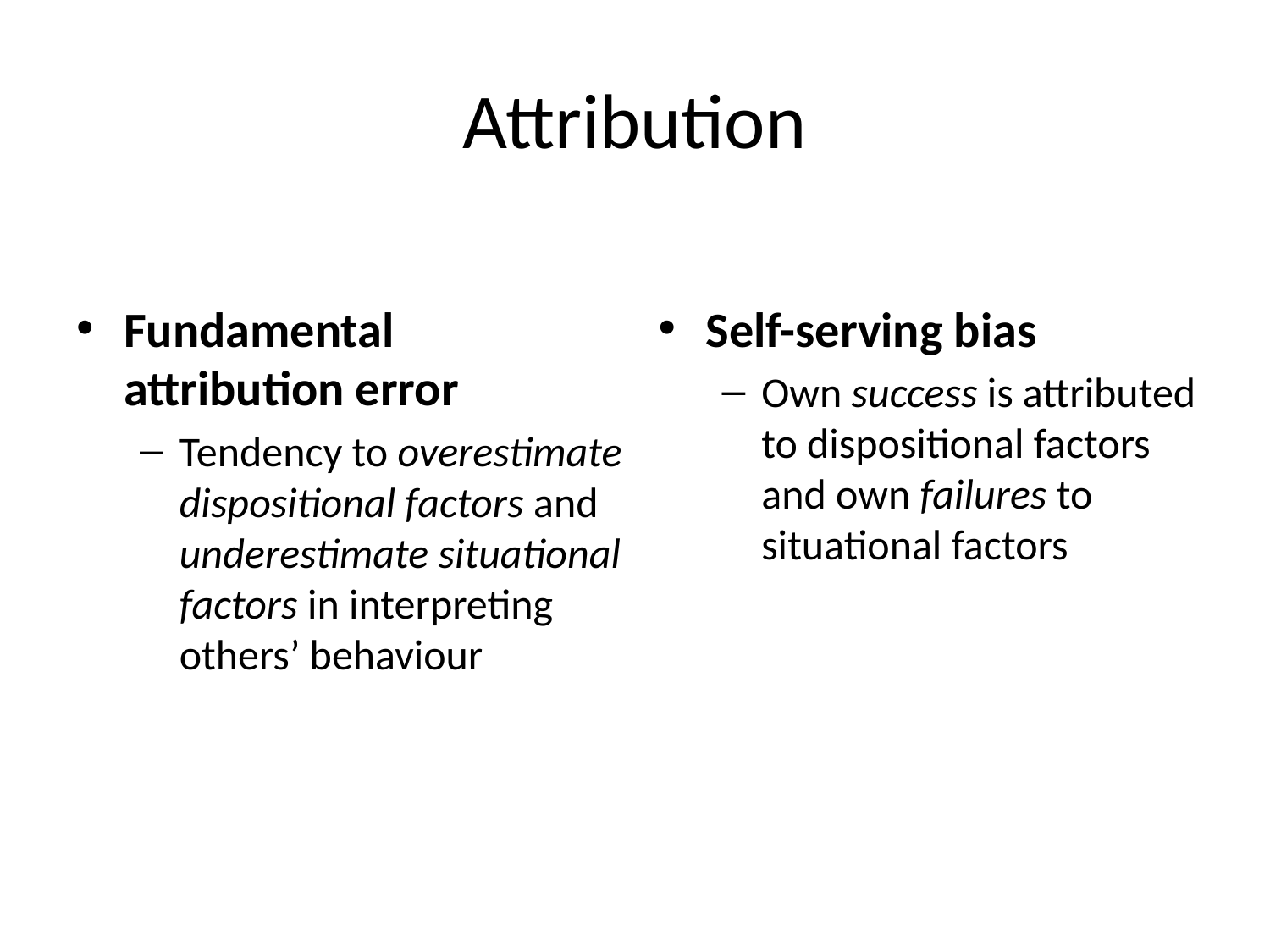

# Attribution

Fundamental
attribution error
Tendency to overestimate dispositional factors and underestimate situational factors in interpreting others’ behaviour

Self-serving bias
Own success is attributed to dispositional factors and own failures to situational factors